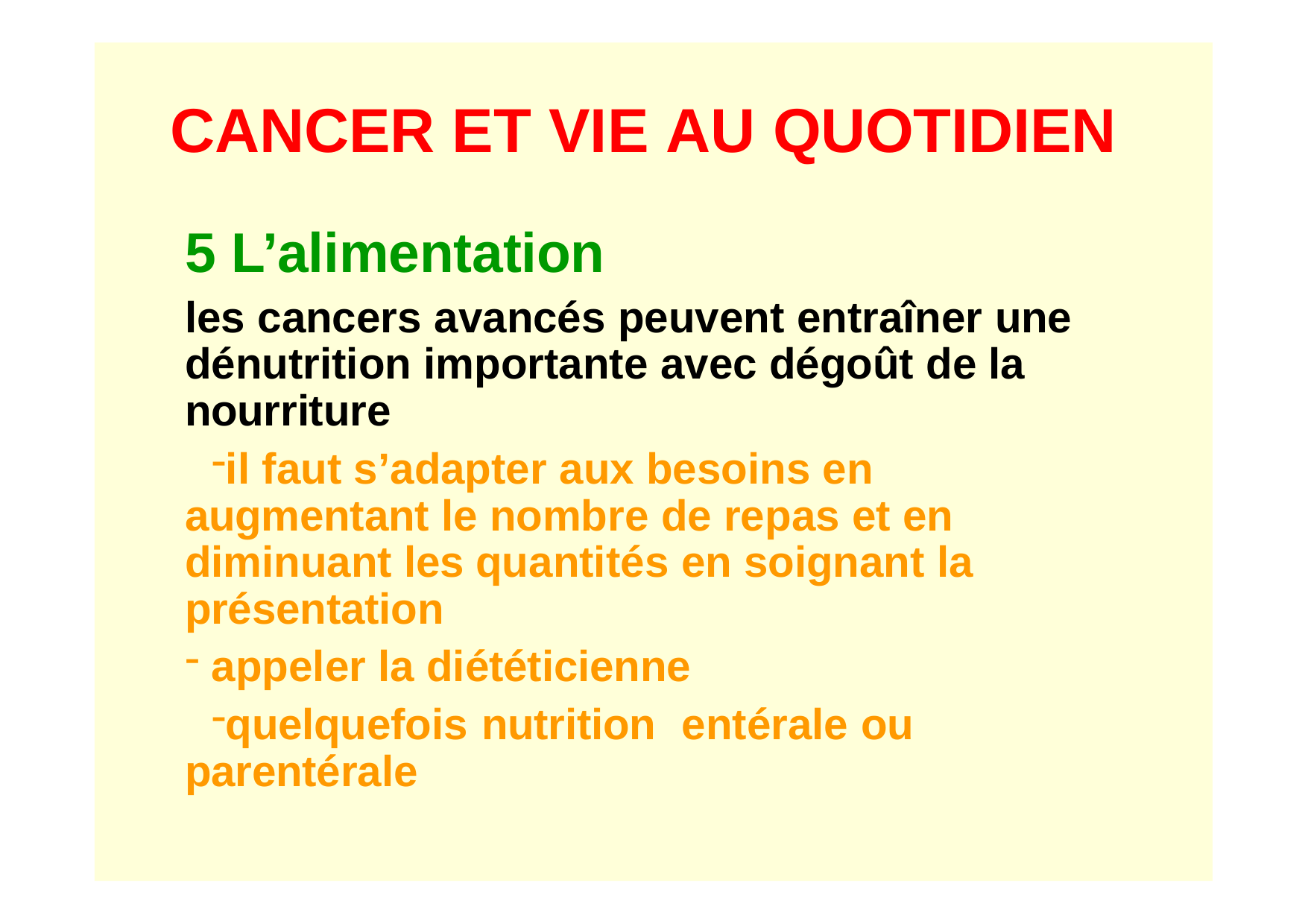

# CANCER ET VIE AU QUOTIDIEN
5 L’alimentation
les cancers avancés peuvent entraîner une dénutrition importante avec dégoût de la nourriture
il faut s’adapter aux besoins en augmentant le nombre de repas et en diminuant les quantités en soignant la présentation
appeler la diététicienne
quelquefois	nutrition	entérale ou parentérale